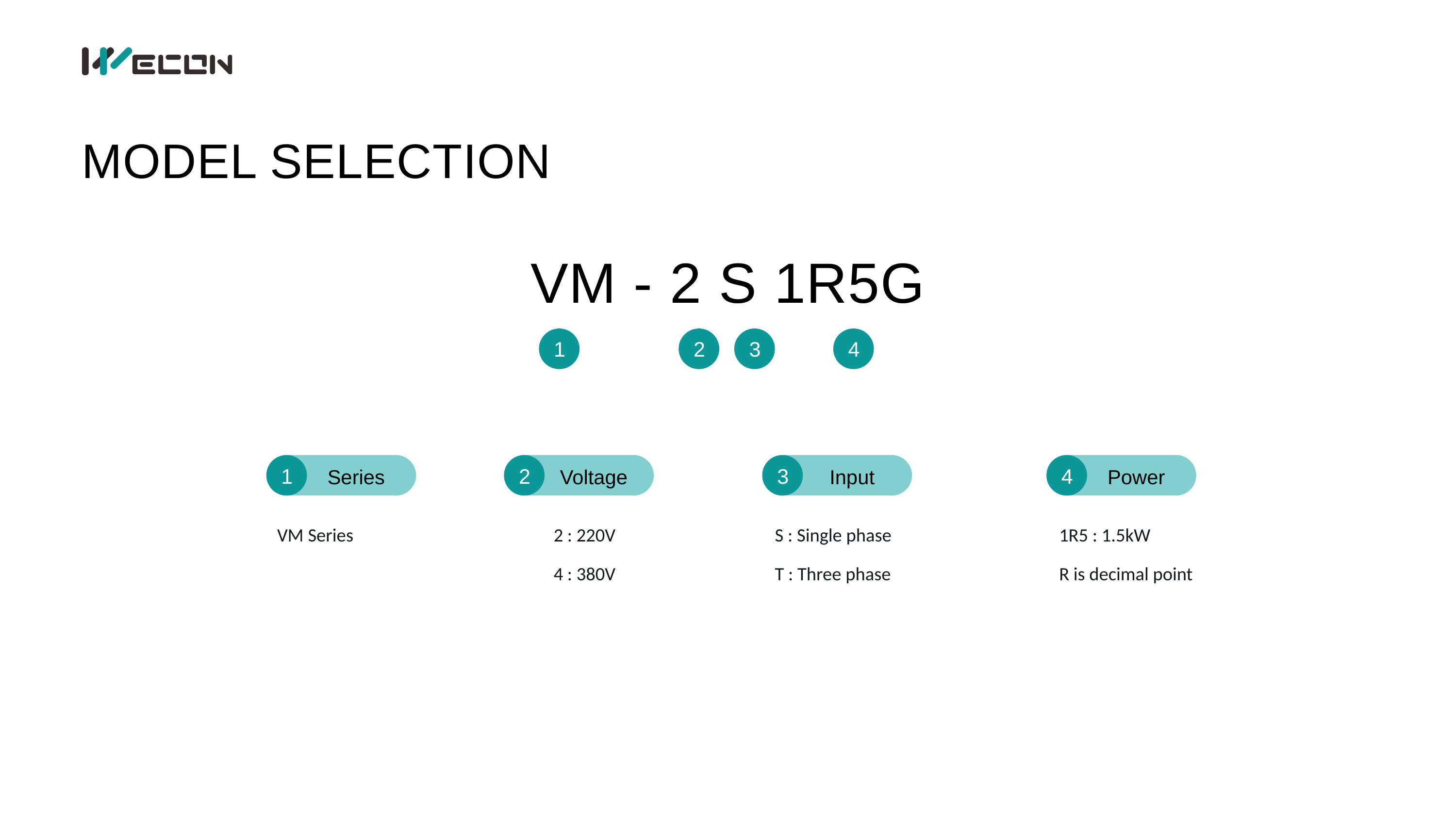

MODEL SELECTION
VM - 2 S 1R5G

1

2

3

4

Series
Voltage
Input
Power
1
2
3
4
VM Series
2 : 220V
S : Single phase
1R5 : 1.5kW
4 : 380V
T : Three phase
R is decimal point